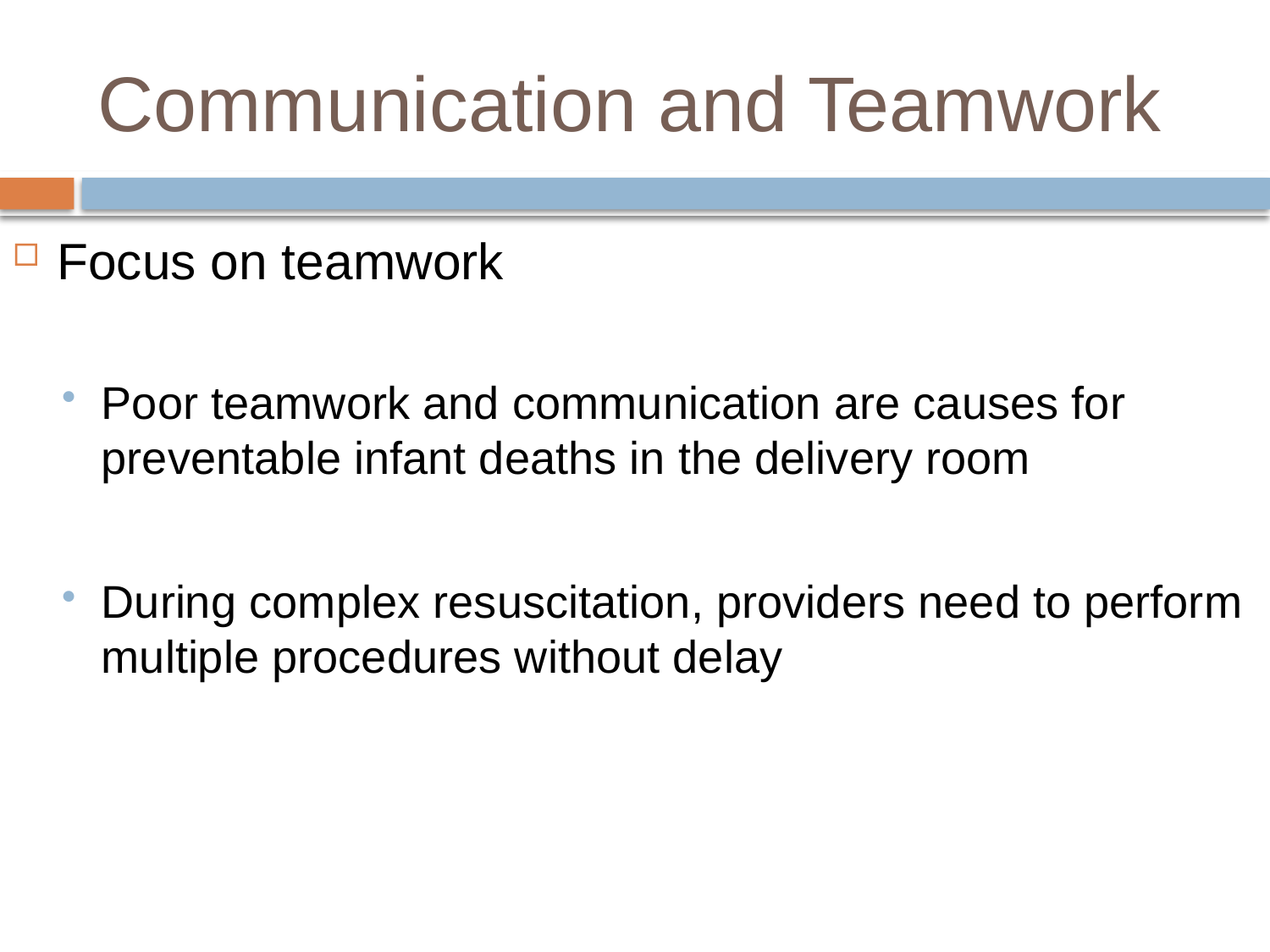

# Communication and Teamwork
Focus on teamwork

Poor teamwork and communication are causes for preventable infant deaths in the delivery room

During complex resuscitation, providers need to perform multiple procedures without delay